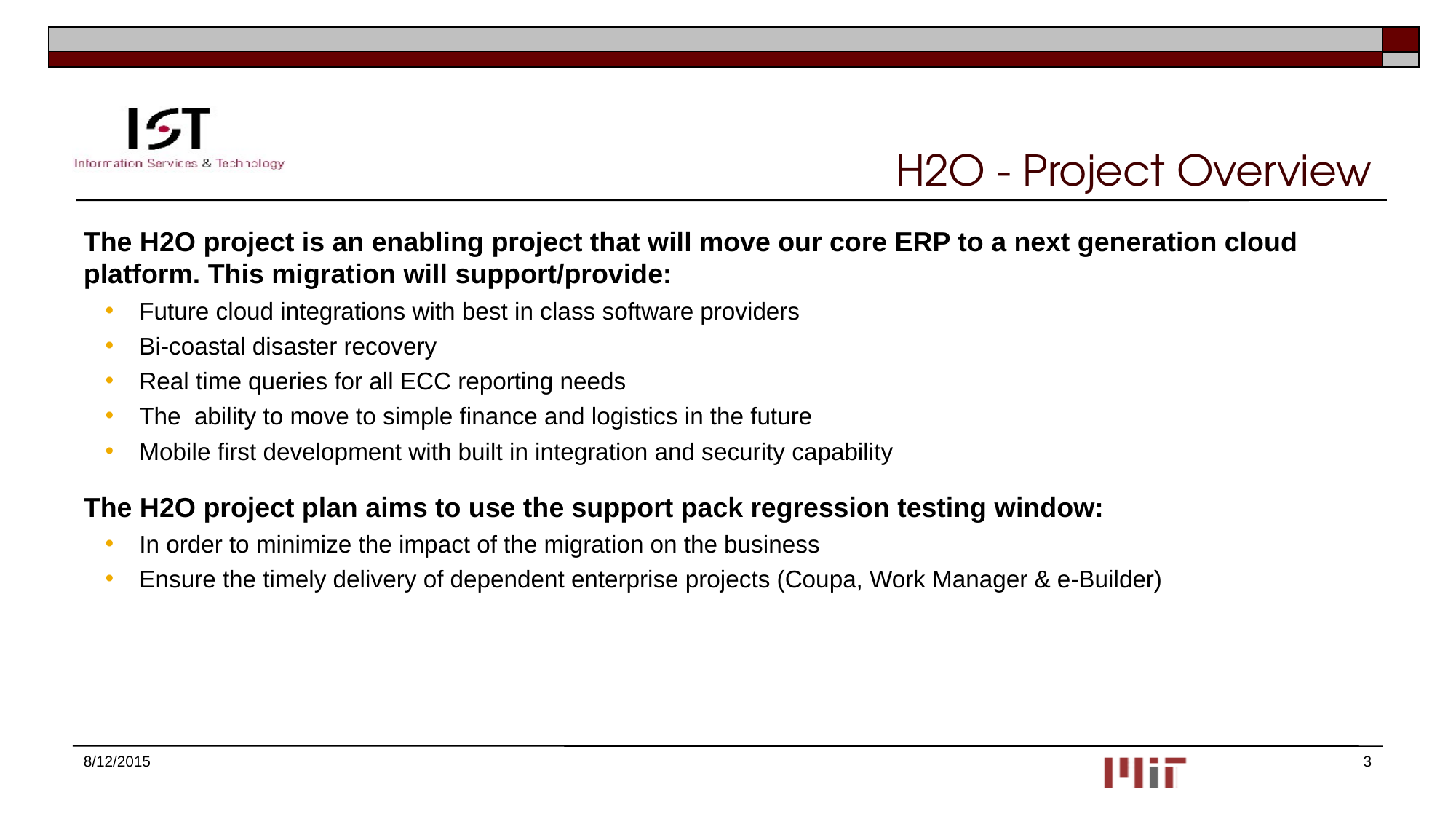

# H2O - Project Overview
The H2O project is an enabling project that will move our core ERP to a next generation cloud platform. This migration will support/provide:
Future cloud integrations with best in class software providers
Bi-coastal disaster recovery
Real time queries for all ECC reporting needs
The  ability to move to simple finance and logistics in the future
Mobile first development with built in integration and security capability
The H2O project plan aims to use the support pack regression testing window:
In order to minimize the impact of the migration on the business
Ensure the timely delivery of dependent enterprise projects (Coupa, Work Manager & e-Builder)
8/12/2015
3